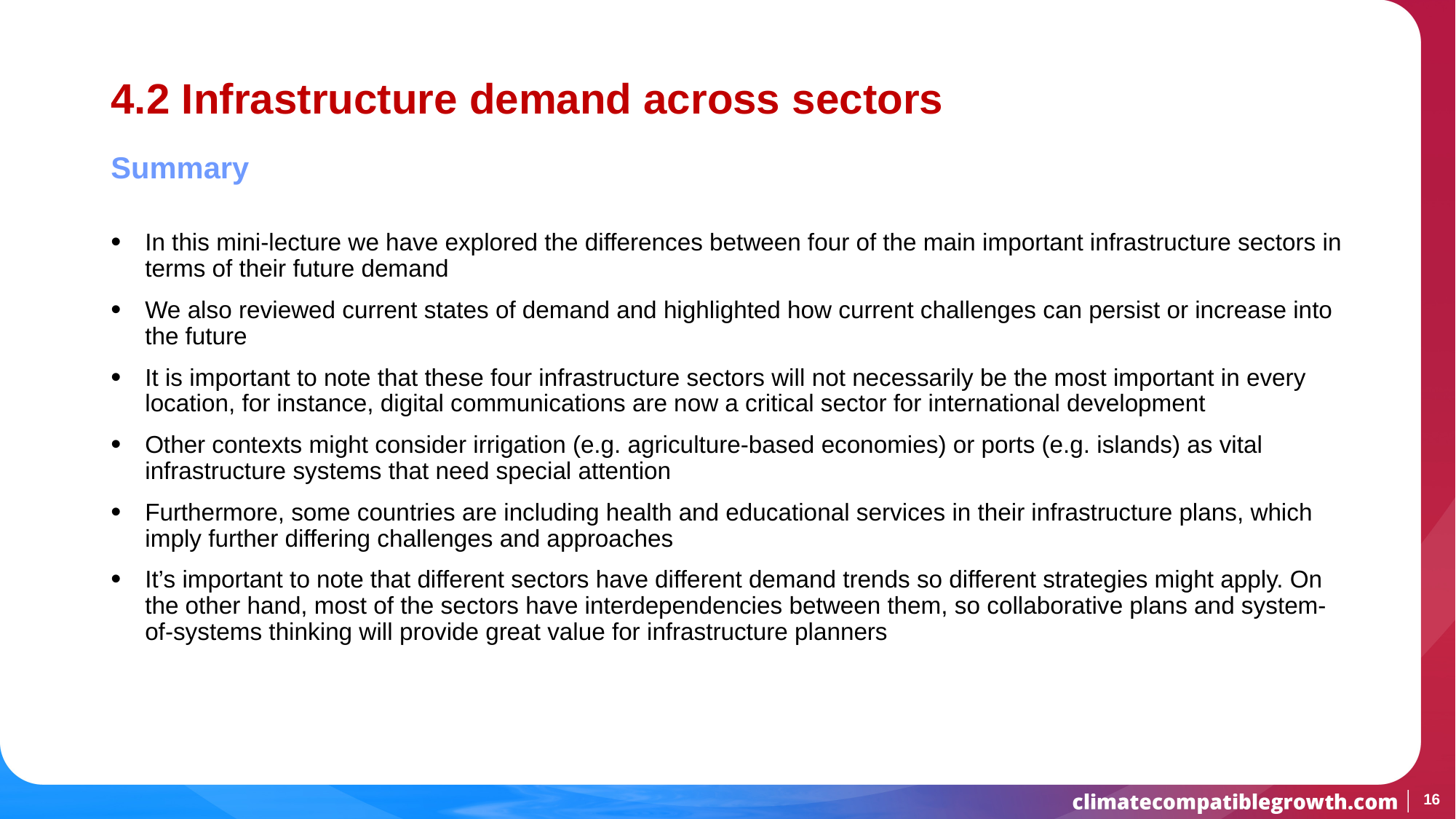

# 4.2 Infrastructure demand across sectors
Summary

In this mini-lecture we have explored the differences between four of the main important infrastructure sectors in terms of their future demand
We also reviewed current states of demand and highlighted how current challenges can persist or increase into the future
It is important to note that these four infrastructure sectors will not necessarily be the most important in every location, for instance, digital communications are now a critical sector for international development
Other contexts might consider irrigation (e.g. agriculture-based economies) or ports (e.g. islands) as vital infrastructure systems that need special attention
Furthermore, some countries are including health and educational services in their infrastructure plans, which imply further differing challenges and approaches
It’s important to note that different sectors have different demand trends so different strategies might apply. On the other hand, most of the sectors have interdependencies between them, so collaborative plans and system-of-systems thinking will provide great value for infrastructure planners

16